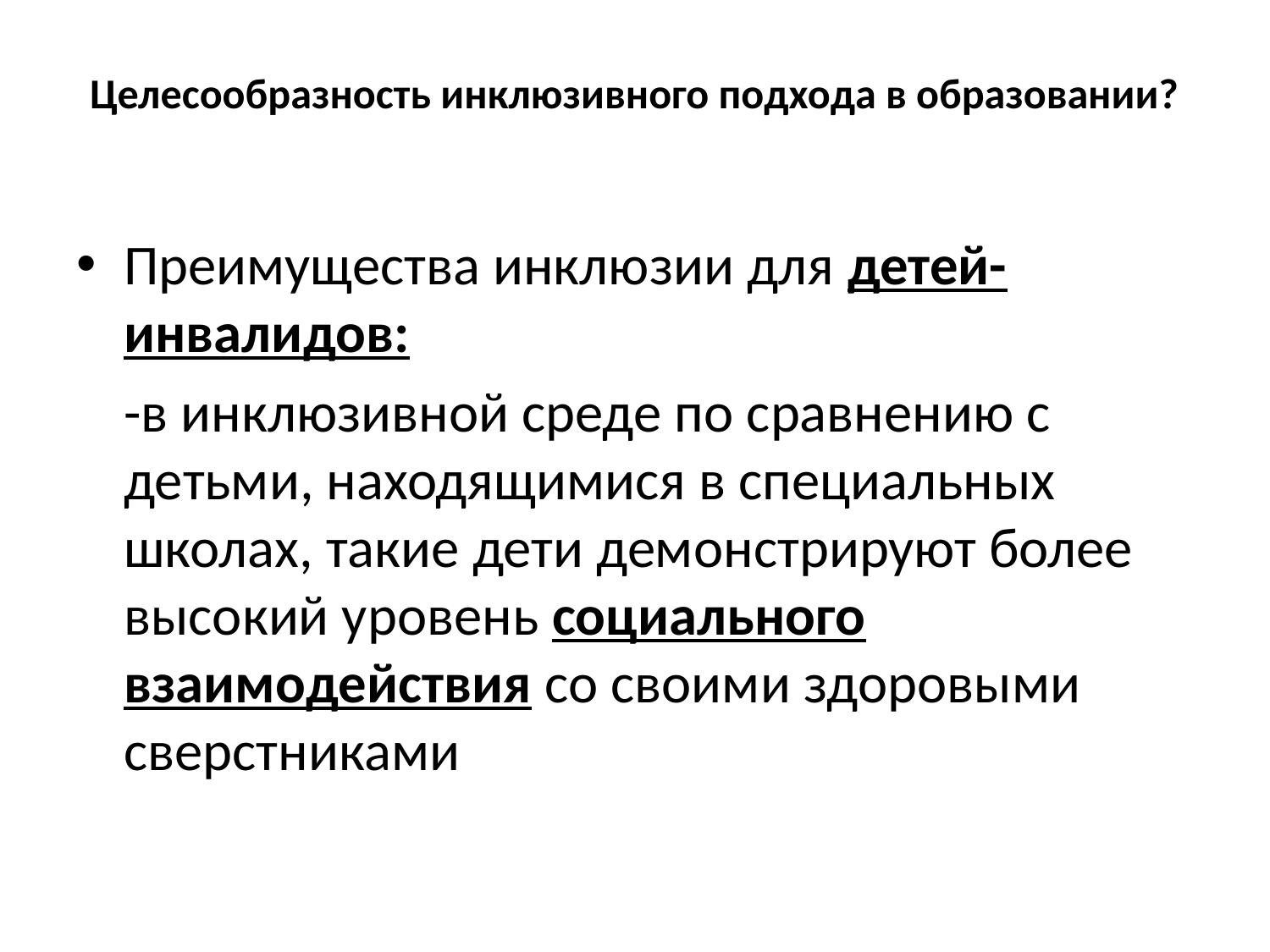

# Целесообразность инклюзивного подхода в образовании?
Преимущества инклюзии для детей-инвалидов:
	-в инклюзивной среде по сравнению с детьми, находящимися в специальных школах, такие дети демонстрируют более высокий уровень социального взаимодействия со своими здоровыми сверстниками